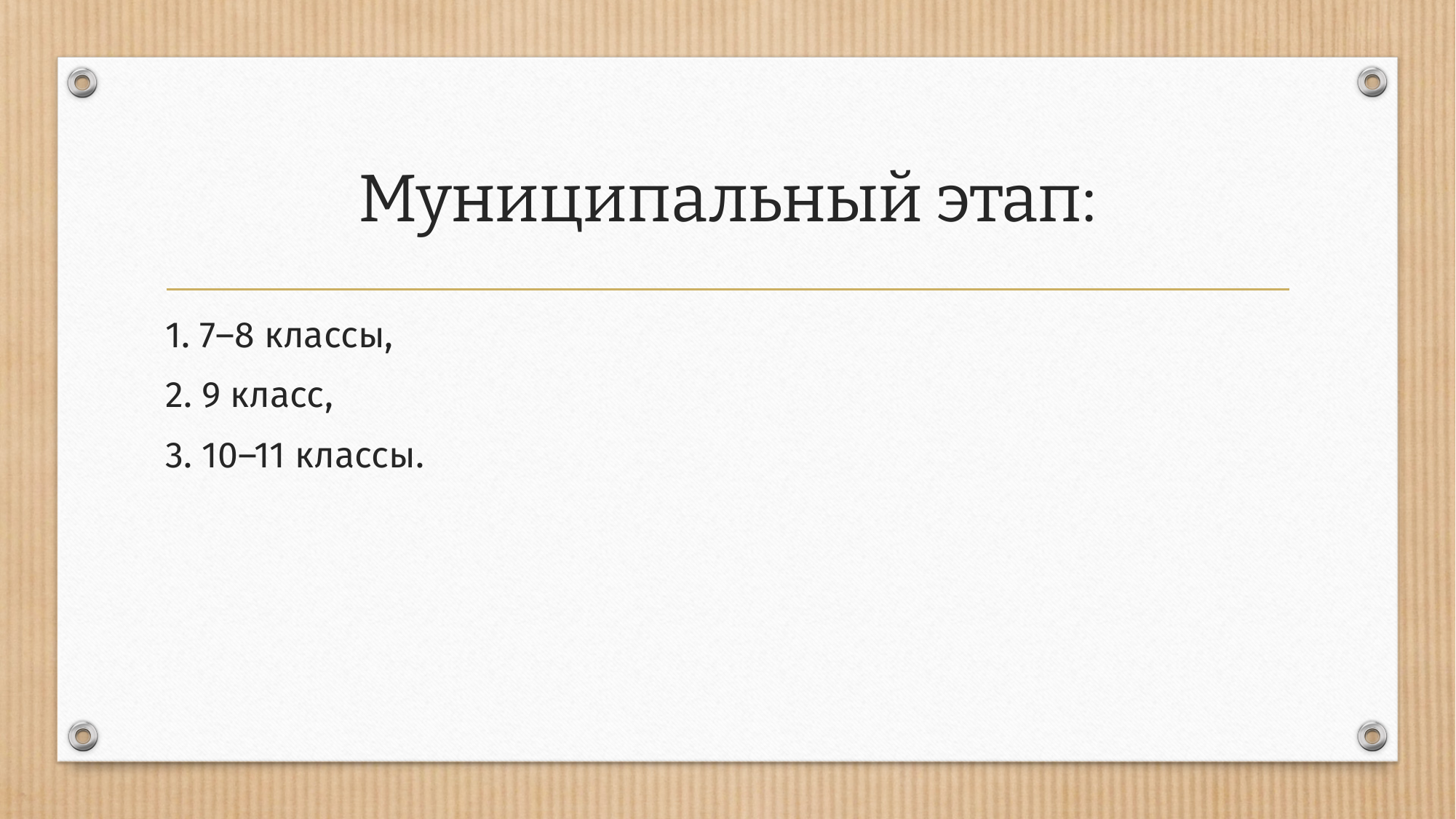

# Муниципальный этап:
1. 7–8 классы,
2. 9 класс,
3. 10–11 классы.